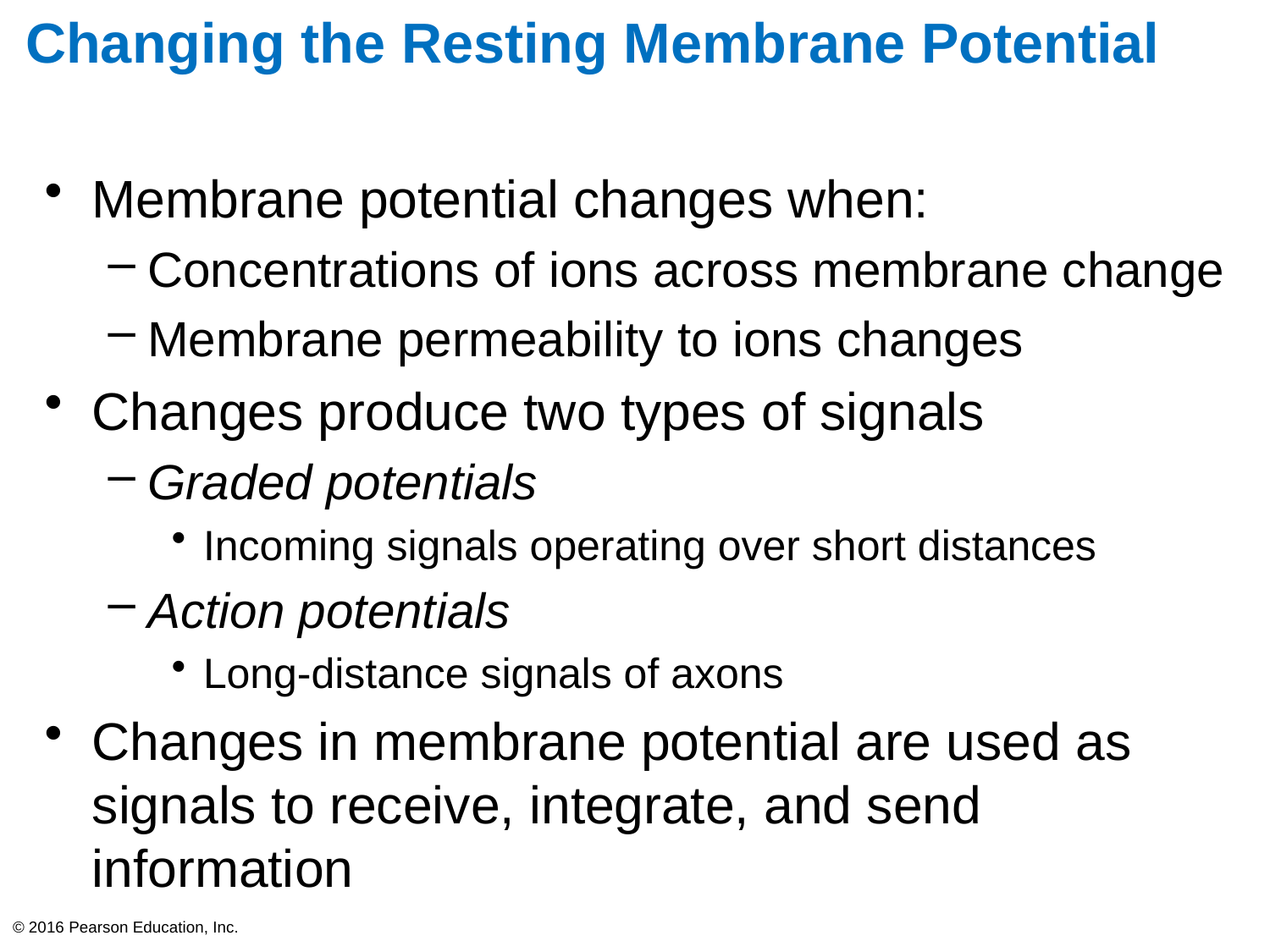

# Changing the Resting Membrane Potential
Membrane potential changes when:
Concentrations of ions across membrane change
Membrane permeability to ions changes
Changes produce two types of signals
Graded potentials
Incoming signals operating over short distances
Action potentials
Long-distance signals of axons
Changes in membrane potential are used as signals to receive, integrate, and send information
© 2016 Pearson Education, Inc.